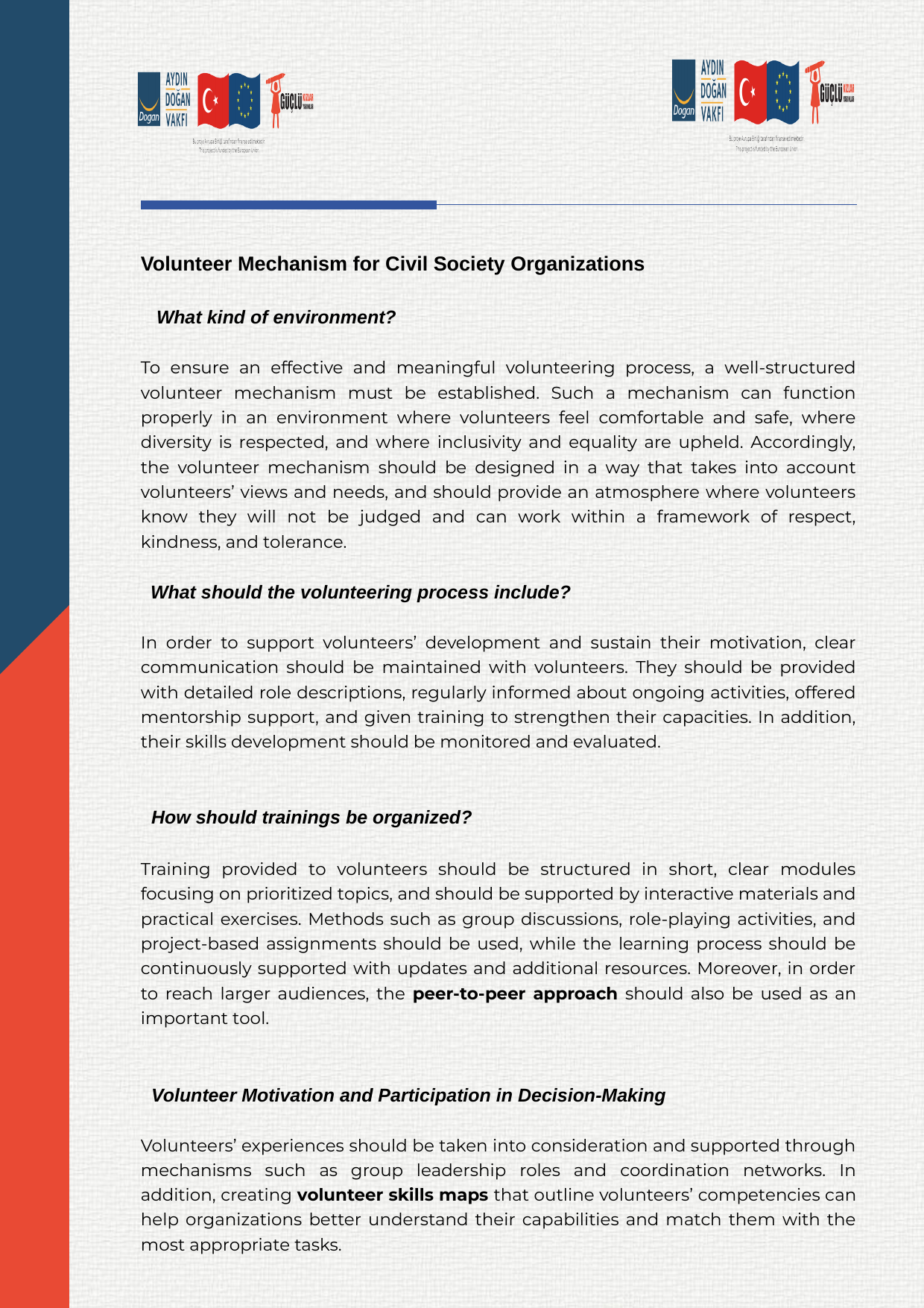

Volunteer Mechanism for Civil Society Organizations

   What kind of environment?

To ensure an effective and meaningful volunteering process, a well-structured volunteer mechanism must be established. Such a mechanism can function properly in an environment where volunteers feel comfortable and safe, where diversity is respected, and where inclusivity and equality are upheld. Accordingly, the volunteer mechanism should be designed in a way that takes into account volunteers’ views and needs, and should provide an atmosphere where volunteers know they will not be judged and can work within a framework of respect, kindness, and tolerance.

  What should the volunteering process include?

In order to support volunteers’ development and sustain their motivation, clear communication should be maintained with volunteers. They should be provided with detailed role descriptions, regularly informed about ongoing activities, offered mentorship support, and given training to strengthen their capacities. In addition, their skills development should be monitored and evaluated.

  How should trainings be organized?

Training provided to volunteers should be structured in short, clear modules focusing on prioritized topics, and should be supported by interactive materials and practical exercises. Methods such as group discussions, role-playing activities, and project-based assignments should be used, while the learning process should be continuously supported with updates and additional resources. Moreover, in order to reach larger audiences, the peer-to-peer approach should also be used as an important tool.

  Volunteer Motivation and Participation in Decision-Making

Volunteers’ experiences should be taken into consideration and supported through mechanisms such as group leadership roles and coordination networks. In addition, creating volunteer skills maps that outline volunteers’ competencies can help organizations better understand their capabilities and match them with the most appropriate tasks.